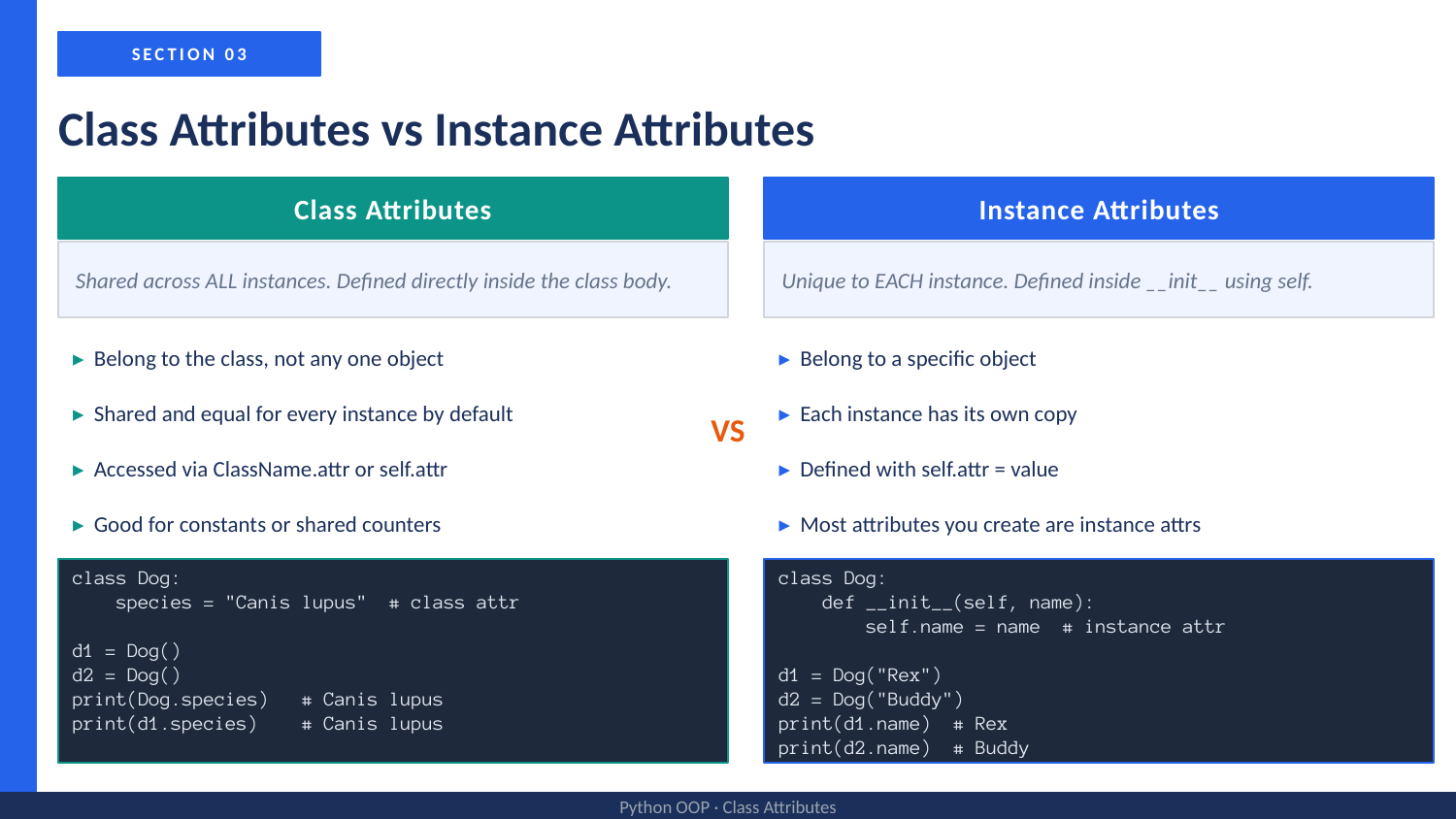

SECTION 03
Class Attributes vs Instance Attributes

Class Attributes

Instance Attributes

Shared across ALL instances. Defined directly inside the class body.

Unique to EACH instance. Defined inside __init__ using self.
▸  Belong to the class, not any one object
▸  Belong to a specific object
▸  Shared and equal for every instance by default
▸  Each instance has its own copy
VS
▸  Accessed via ClassName.attr or self.attr
▸  Defined with self.attr = value
▸  Good for constants or shared counters
▸  Most attributes you create are instance attrs

class Dog:
    species = "Canis lupus"  # class attr

d1 = Dog()
d2 = Dog()
print(Dog.species)   # Canis lupus
print(d1.species)    # Canis lupus
class Dog:
    def __init__(self, name):
        self.name = name  # instance attr

d1 = Dog("Rex")
d2 = Dog("Buddy")
print(d1.name)  # Rex
print(d2.name)  # Buddy

Python OOP · Class Attributes